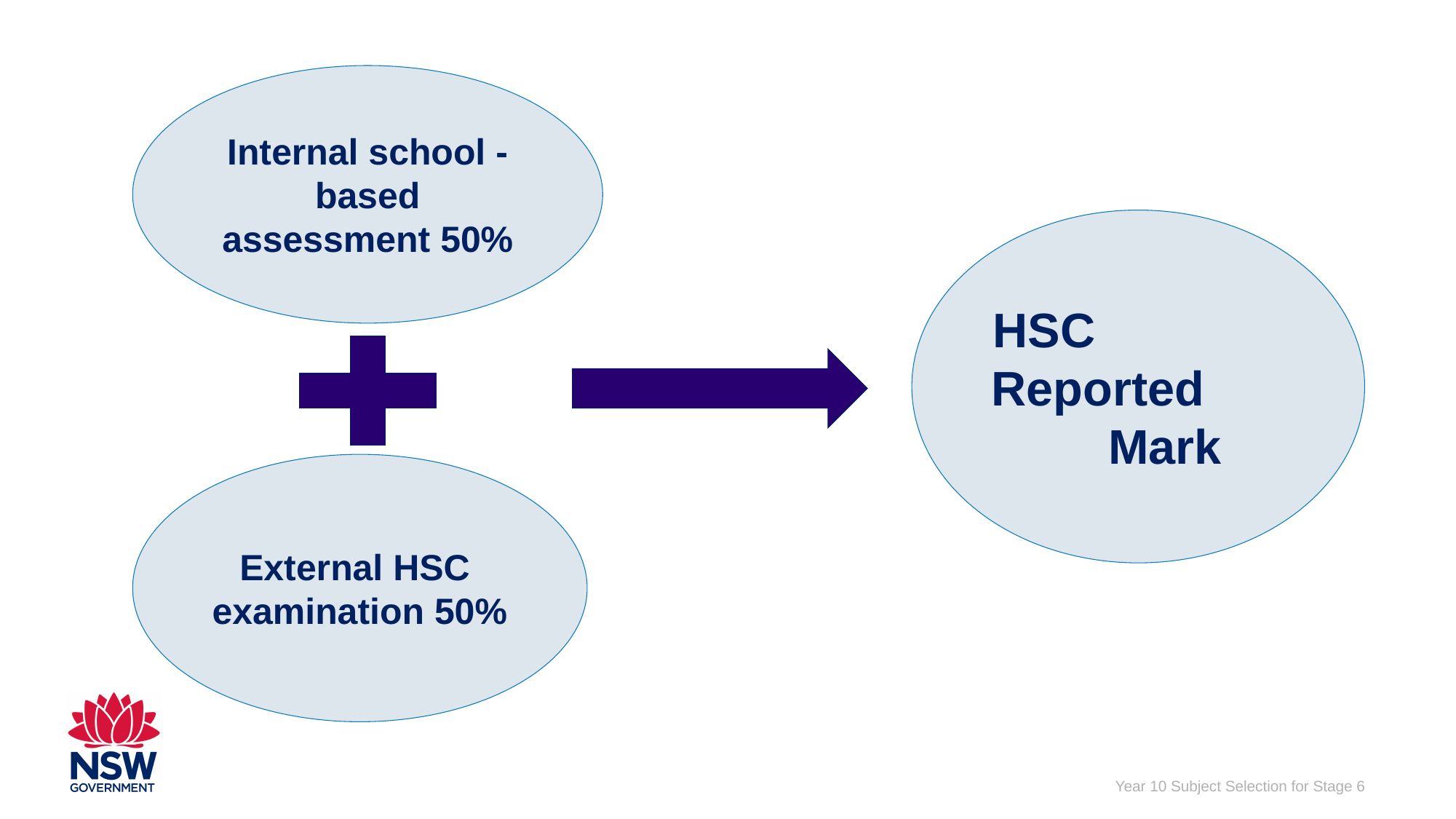

Internal school - based assessment 50%
HSC               Reported            Mark

External HSC  examination 50%
Year 10 Subject Selection for Stage 6